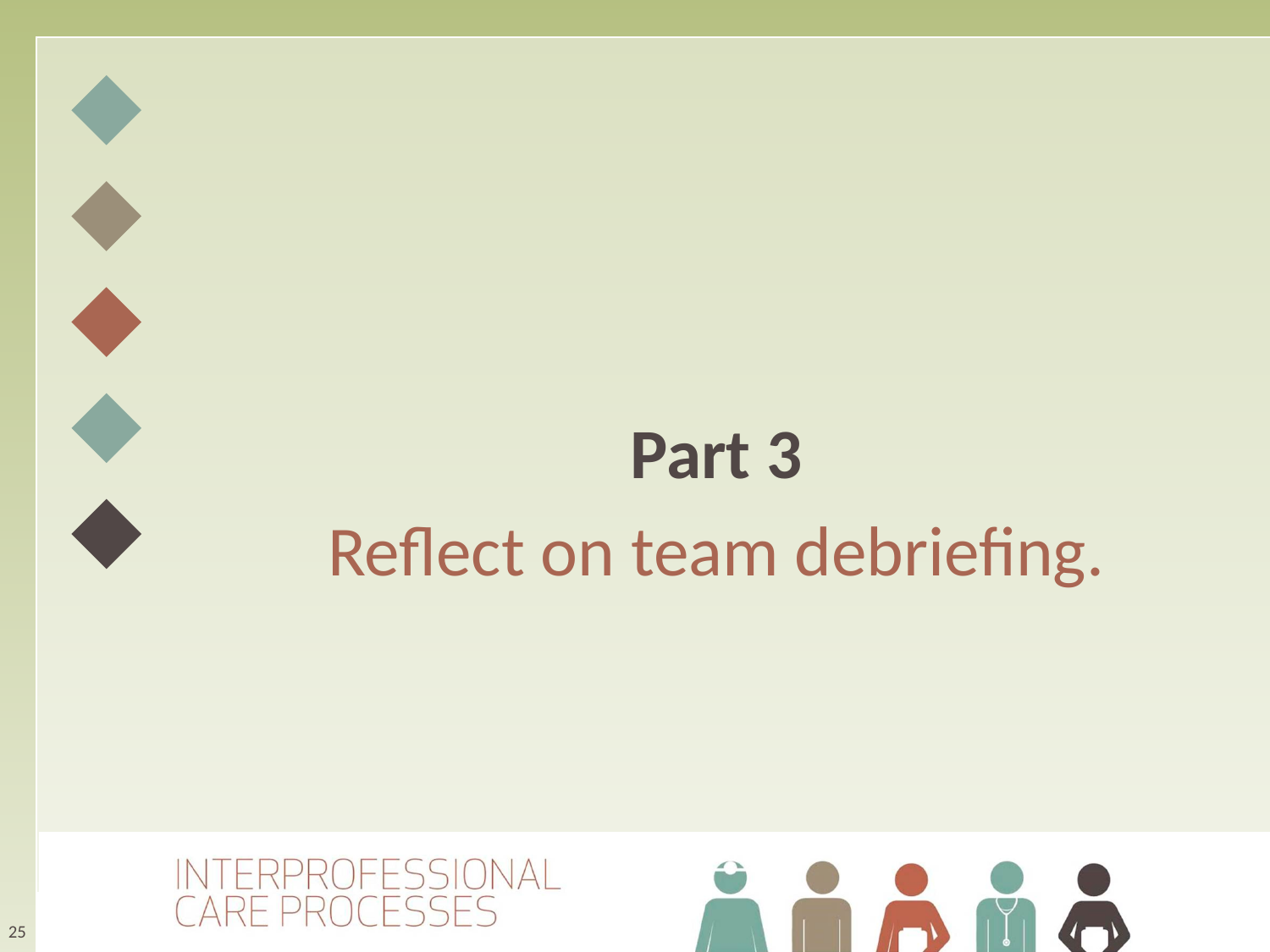

# Part 3
Reflect on team debriefing.